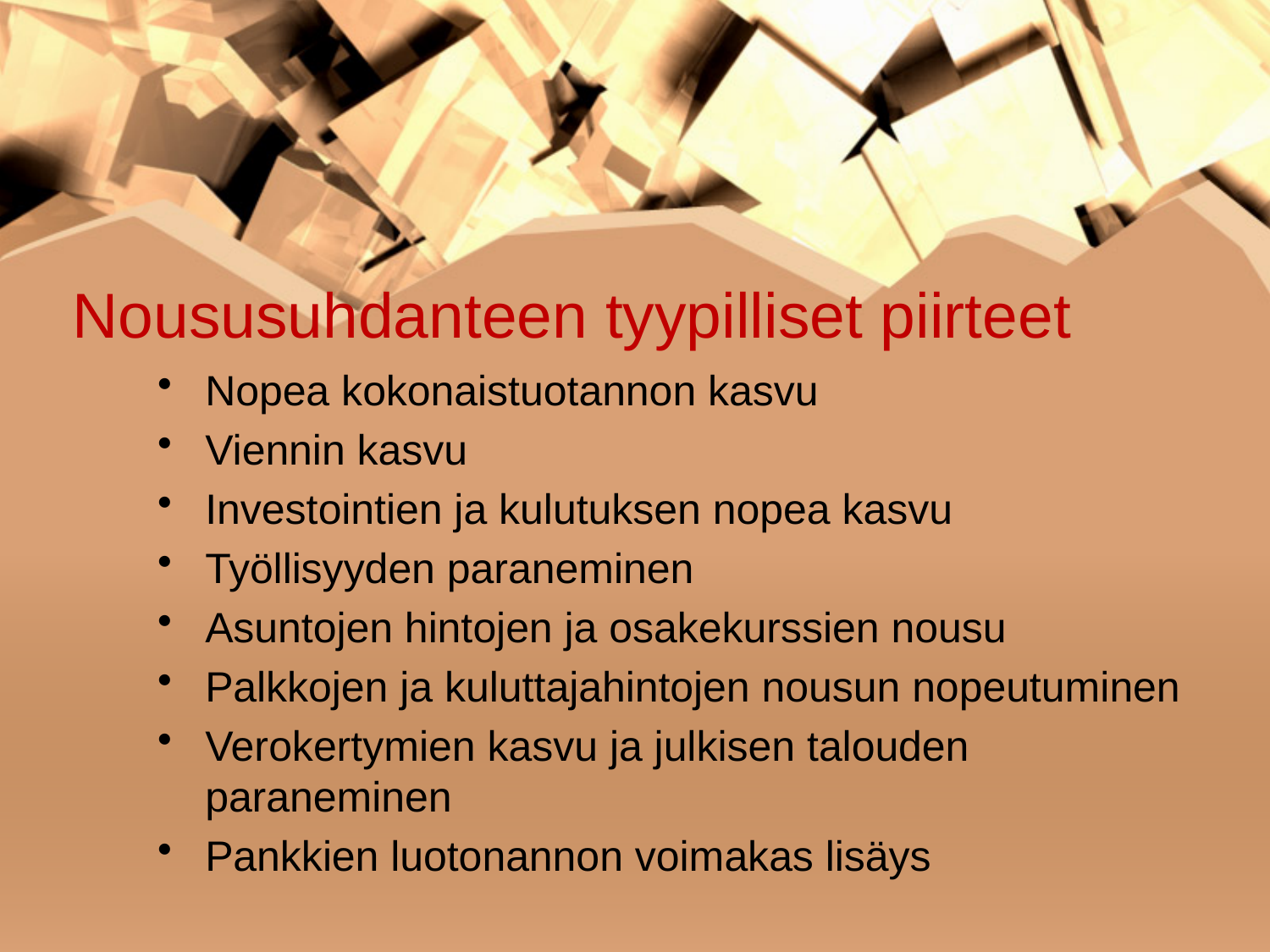

# Noususuhdanteen tyypilliset piirteet
Nopea kokonaistuotannon kasvu
Viennin kasvu
Investointien ja kulutuksen nopea kasvu
Työllisyyden paraneminen
Asuntojen hintojen ja osakekurssien nousu
Palkkojen ja kuluttajahintojen nousun nopeutuminen
Verokertymien kasvu ja julkisen talouden paraneminen
Pankkien luotonannon voimakas lisäys